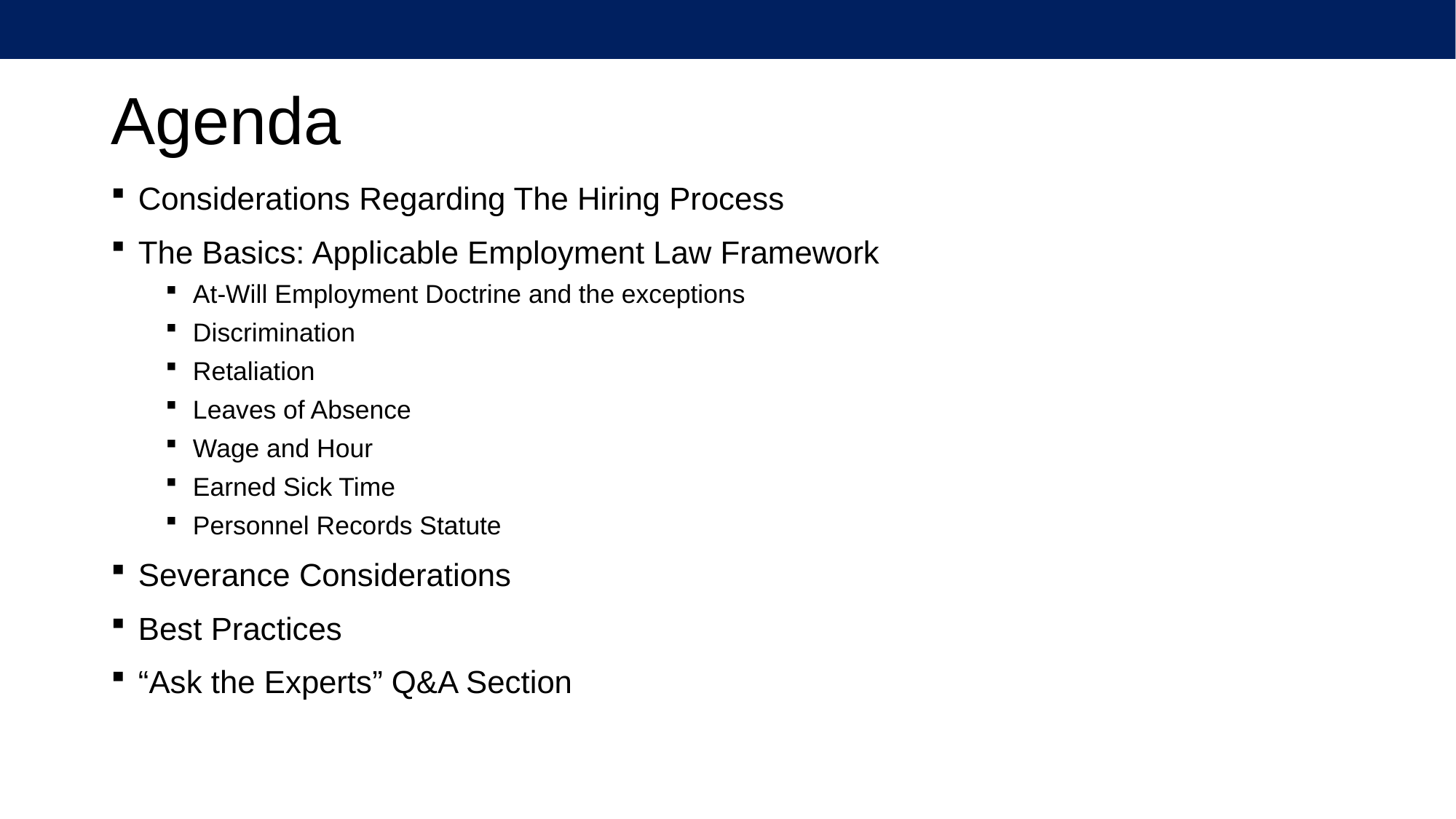

# Agenda
Considerations Regarding The Hiring Process
The Basics: Applicable Employment Law Framework
At-Will Employment Doctrine and the exceptions
Discrimination
Retaliation
Leaves of Absence
Wage and Hour
Earned Sick Time
Personnel Records Statute
Severance Considerations
Best Practices
“Ask the Experts” Q&A Section